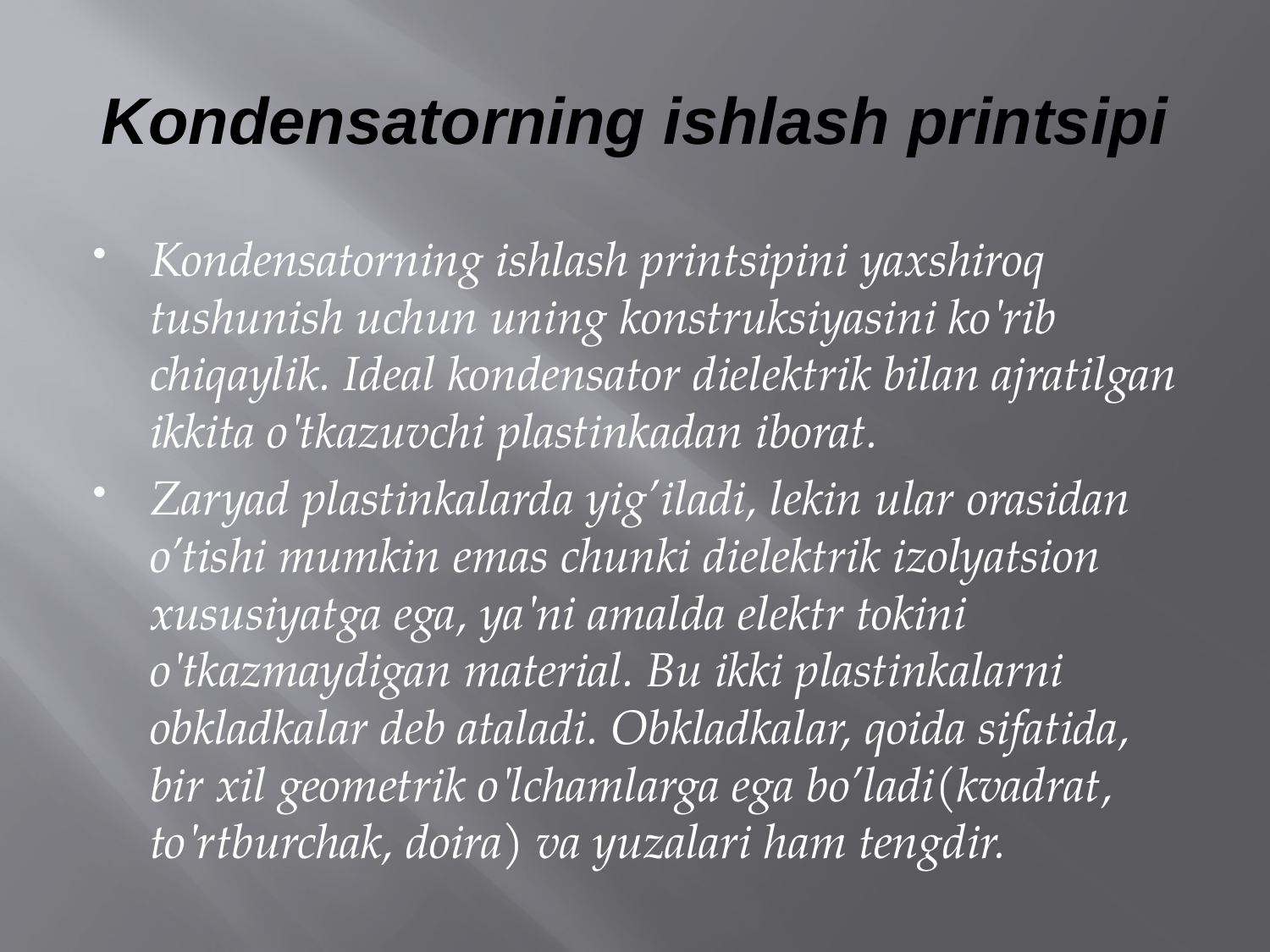

# Kondensatorning ishlash printsipi
Kondensatorning ishlash printsipini yaxshiroq tushunish uchun uning konstruksiyasini ko'rib chiqaylik. Ideal kondensator dielektrik bilan ajratilgan ikkita o'tkazuvchi plastinkadan iborat.
Zaryad plastinkalarda yig’iladi, lekin ular orasidan o’tishi mumkin emas chunki dielektrik izolyatsion xususiyatga ega, ya'ni amalda elektr tokini o'tkazmaydigan material. Bu ikki plastinkalarni obkladkalar deb ataladi. Obkladkalar, qoida sifatida, bir xil geometrik o'lchamlarga ega bo’ladi(kvadrat, to'rtburchak, doira) va yuzalari ham tengdir.